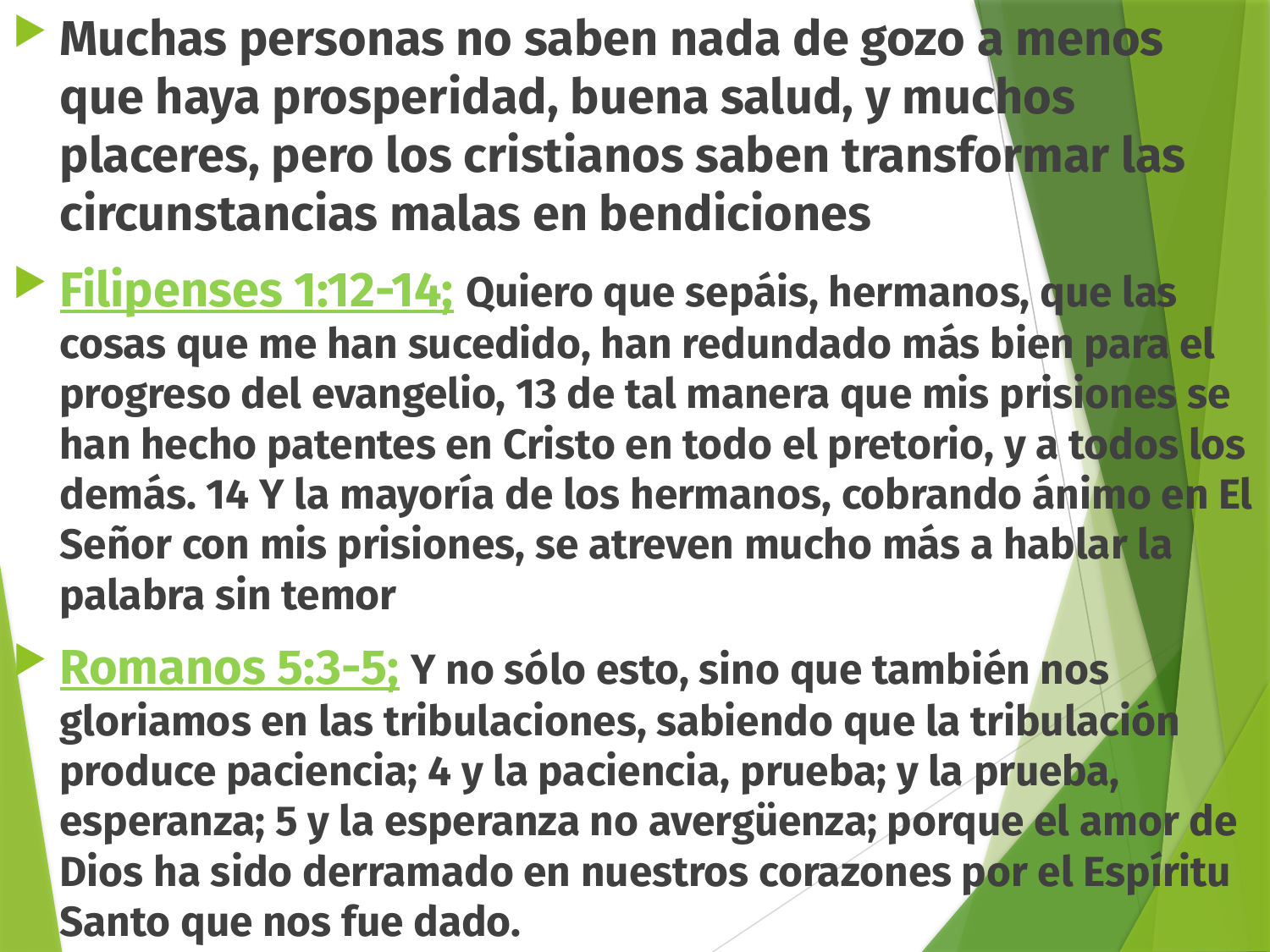

Muchas personas no saben nada de gozo a menos que haya prosperidad, buena salud, y muchos placeres, pero los cristianos saben transformar las circunstancias malas en bendiciones
Filipenses 1:12-14; Quiero que sepáis, hermanos, que las cosas que me han sucedido, han redundado más bien para el progreso del evangelio, 13 de tal manera que mis prisiones se han hecho patentes en Cristo en todo el pretorio, y a todos los demás. 14 Y la mayoría de los hermanos, cobrando ánimo en El Señor con mis prisiones, se atreven mucho más a hablar la palabra sin temor
Romanos 5:3-5; Y no sólo esto, sino que también nos gloriamos en las tribulaciones, sabiendo que la tribulación produce paciencia; 4 y la paciencia, prueba; y la prueba, esperanza; 5 y la esperanza no avergüenza; porque el amor de Dios ha sido derramado en nuestros corazones por el Espíritu Santo que nos fue dado.